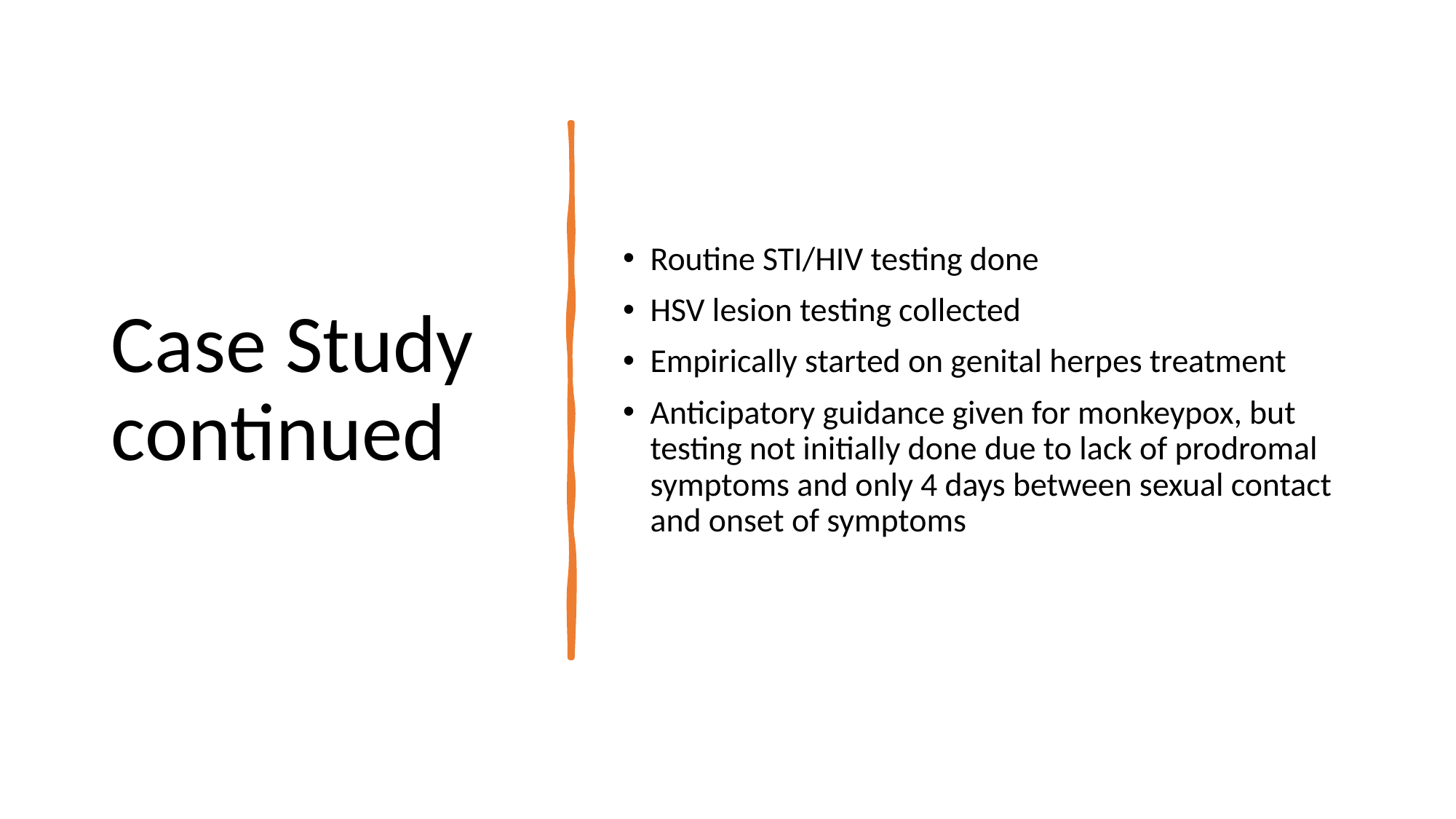

# Case Study continued
Routine STI/HIV testing done
HSV lesion testing collected
Empirically started on genital herpes treatment
Anticipatory guidance given for monkeypox, but testing not initially done due to lack of prodromal symptoms and only 4 days between sexual contact and onset of symptoms